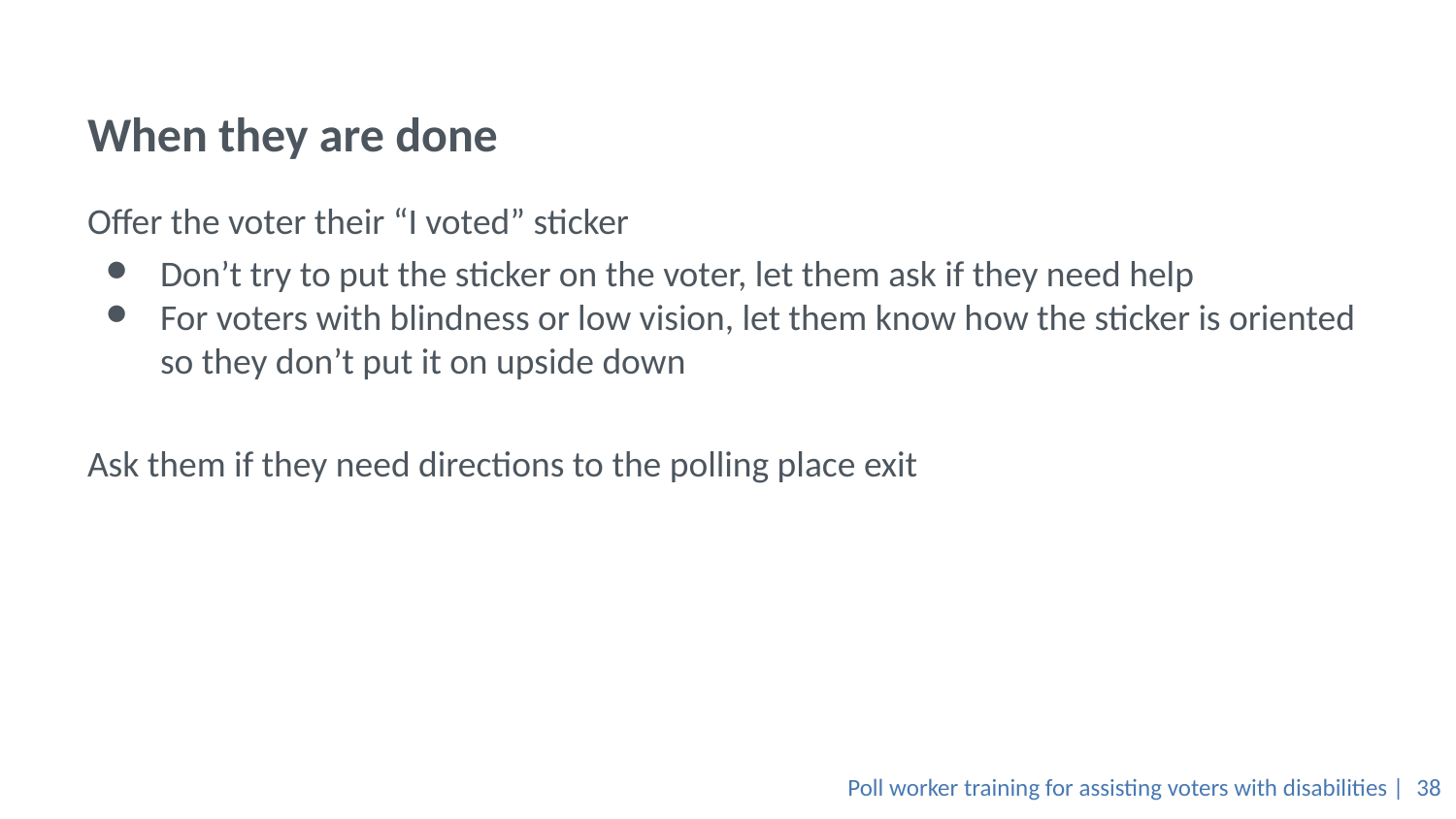

# When they are done
Offer the voter their “I voted” sticker
Don’t try to put the sticker on the voter, let them ask if they need help
For voters with blindness or low vision, let them know how the sticker is oriented so they don’t put it on upside down

Ask them if they need directions to the polling place exit